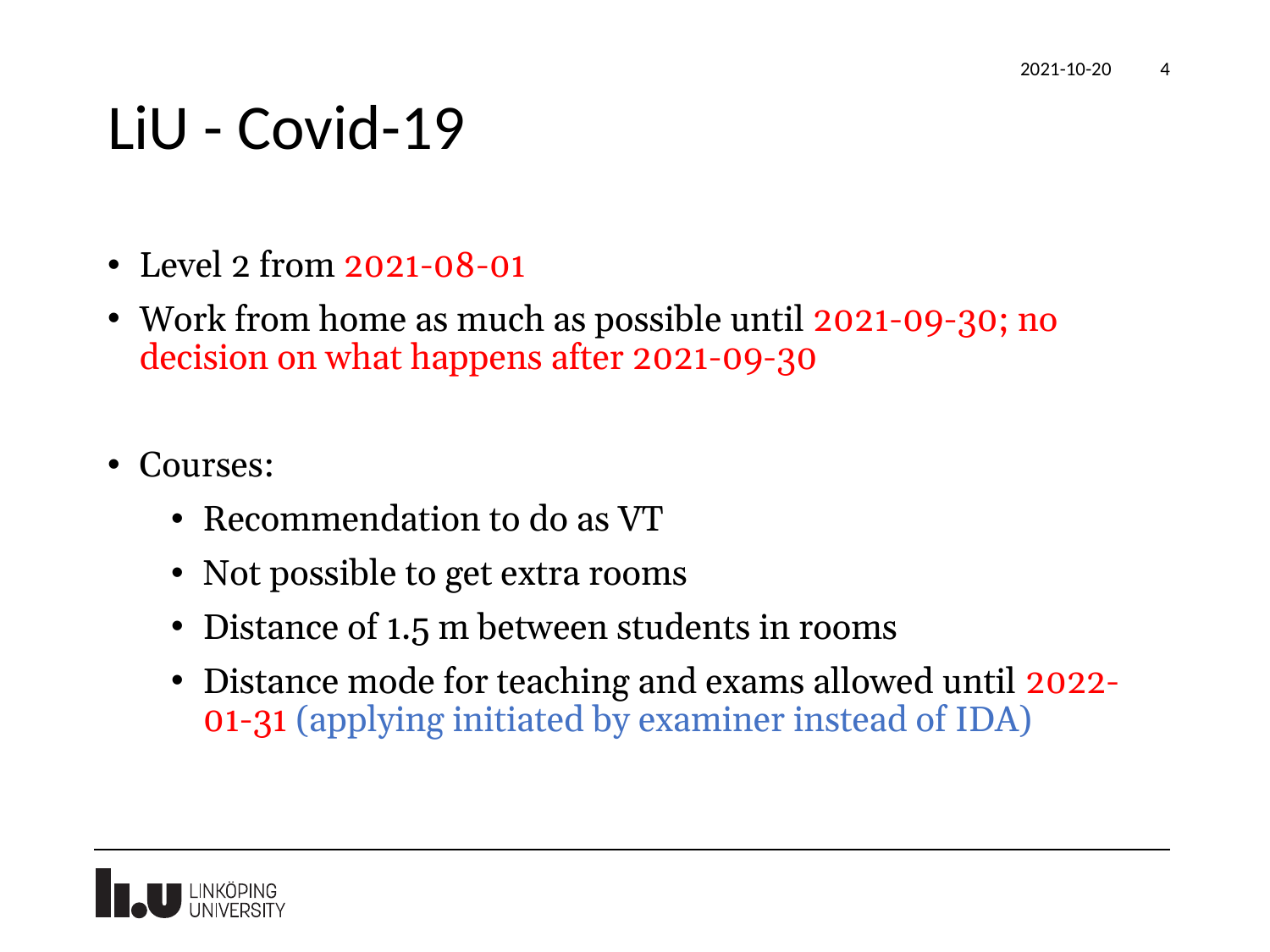

2021-10-20

4
# LiU - Covid-19

Level 2 from 2021-08-01
Work from home as much as possible until 2021-09-30; no decision on what happens after 2021-09-30

Courses:
Recommendation to do as VT
Not possible to get extra rooms
Distance of 1.5 m between students in rooms
Distance mode for teaching and exams allowed until 2022-01-31 (applying initiated by examiner instead of IDA)